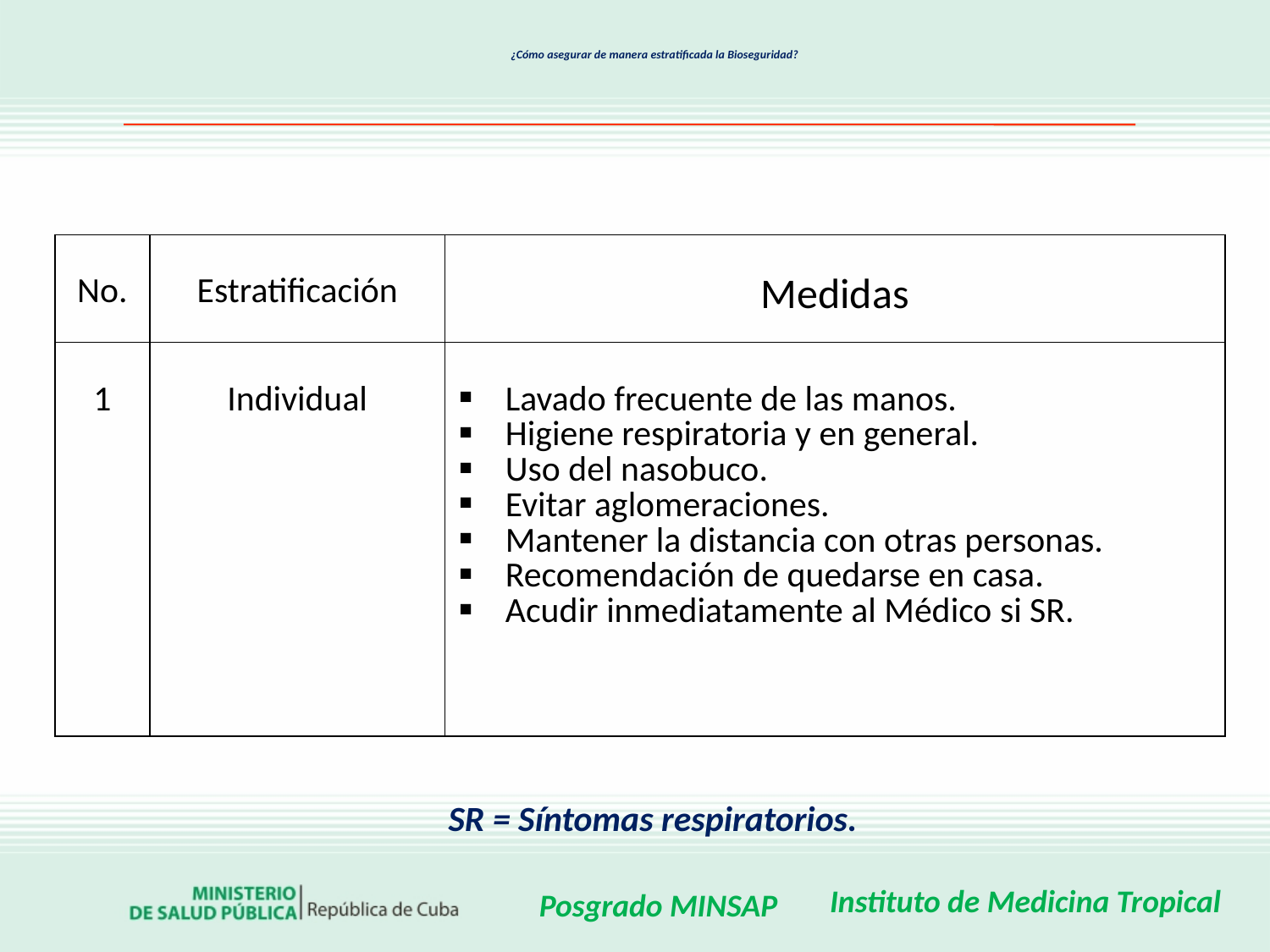

# ¿Cómo asegurar de manera estratificada la Bioseguridad?

| No. | Estratificación | Medidas |
| --- | --- | --- |
| 1 | Individual | Lavado frecuente de las manos. Higiene respiratoria y en general. Uso del nasobuco. Evitar aglomeraciones. Mantener la distancia con otras personas. Recomendación de quedarse en casa. Acudir inmediatamente al Médico si SR. |
SR = Síntomas respiratorios.
Instituto de Medicina Tropical
Posgrado MINSAP